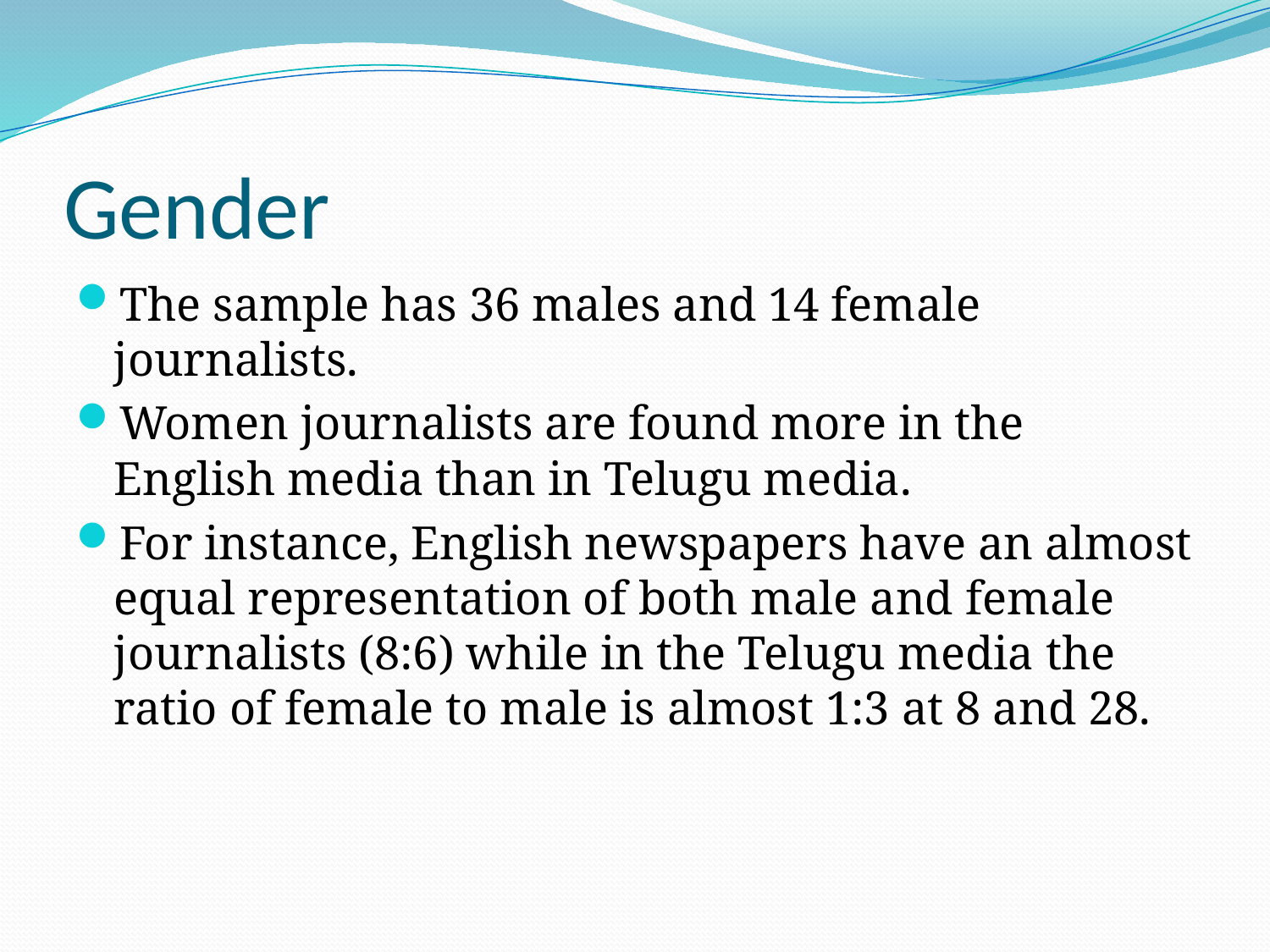

# Gender
The sample has 36 males and 14 female journalists.
Women journalists are found more in the English media than in Telugu media.
For instance, English newspapers have an almost equal representation of both male and female journalists (8:6) while in the Telugu media the ratio of female to male is almost 1:3 at 8 and 28.